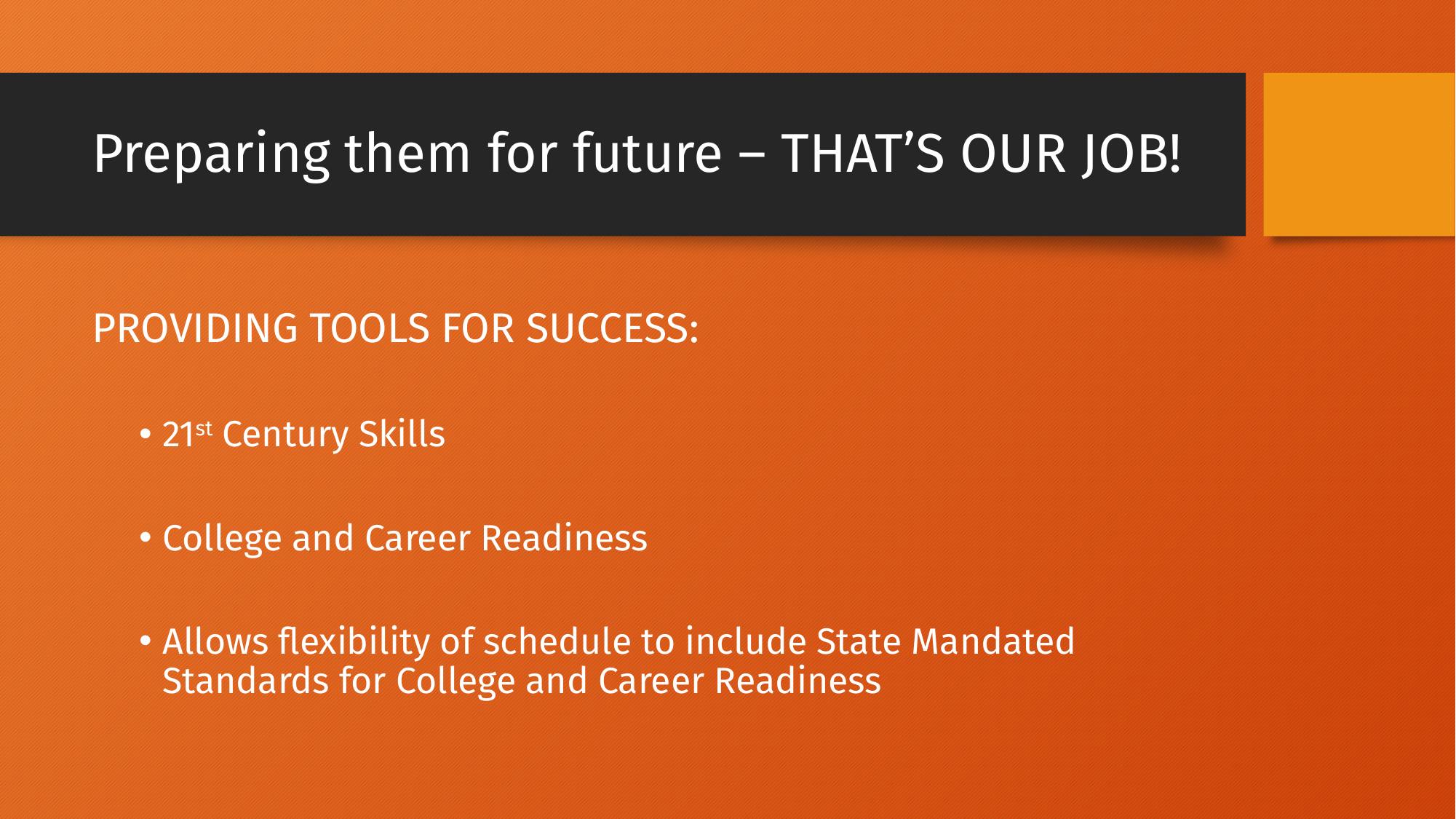

# Preparing them for future – THAT’S OUR JOB!
PROVIDING TOOLS FOR SUCCESS:

21st Century Skills

College and Career Readiness

Allows flexibility of schedule to include State Mandated Standards for College and Career Readiness